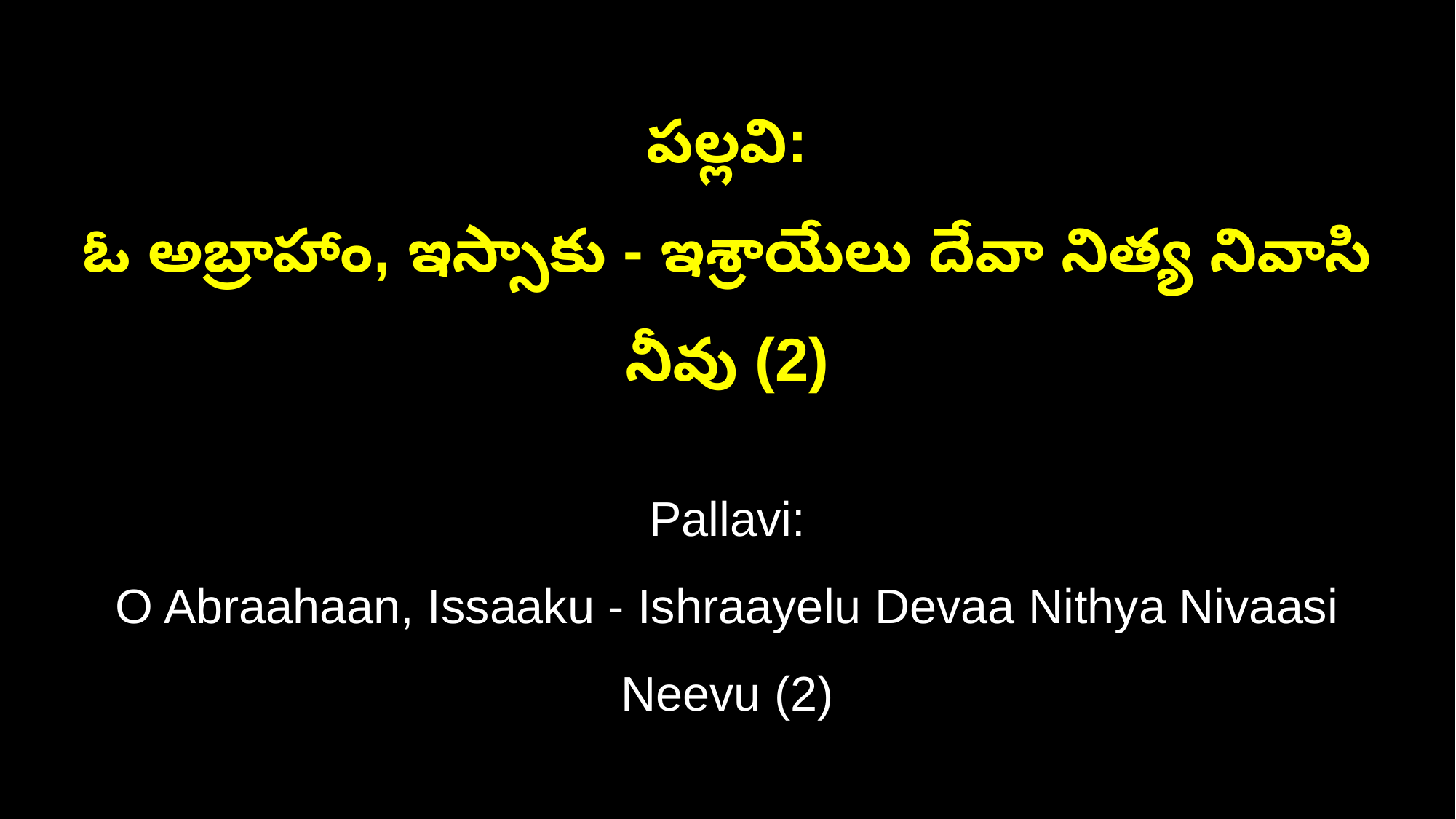

పల్లవి:
ఓ అబ్రాహాం, ఇస్సాకు - ఇశ్రాయేలు దేవా నిత్య నివాసి నీవు (2)
Pallavi:
O Abraahaan, Issaaku - Ishraayelu Devaa Nithya Nivaasi Neevu (2)